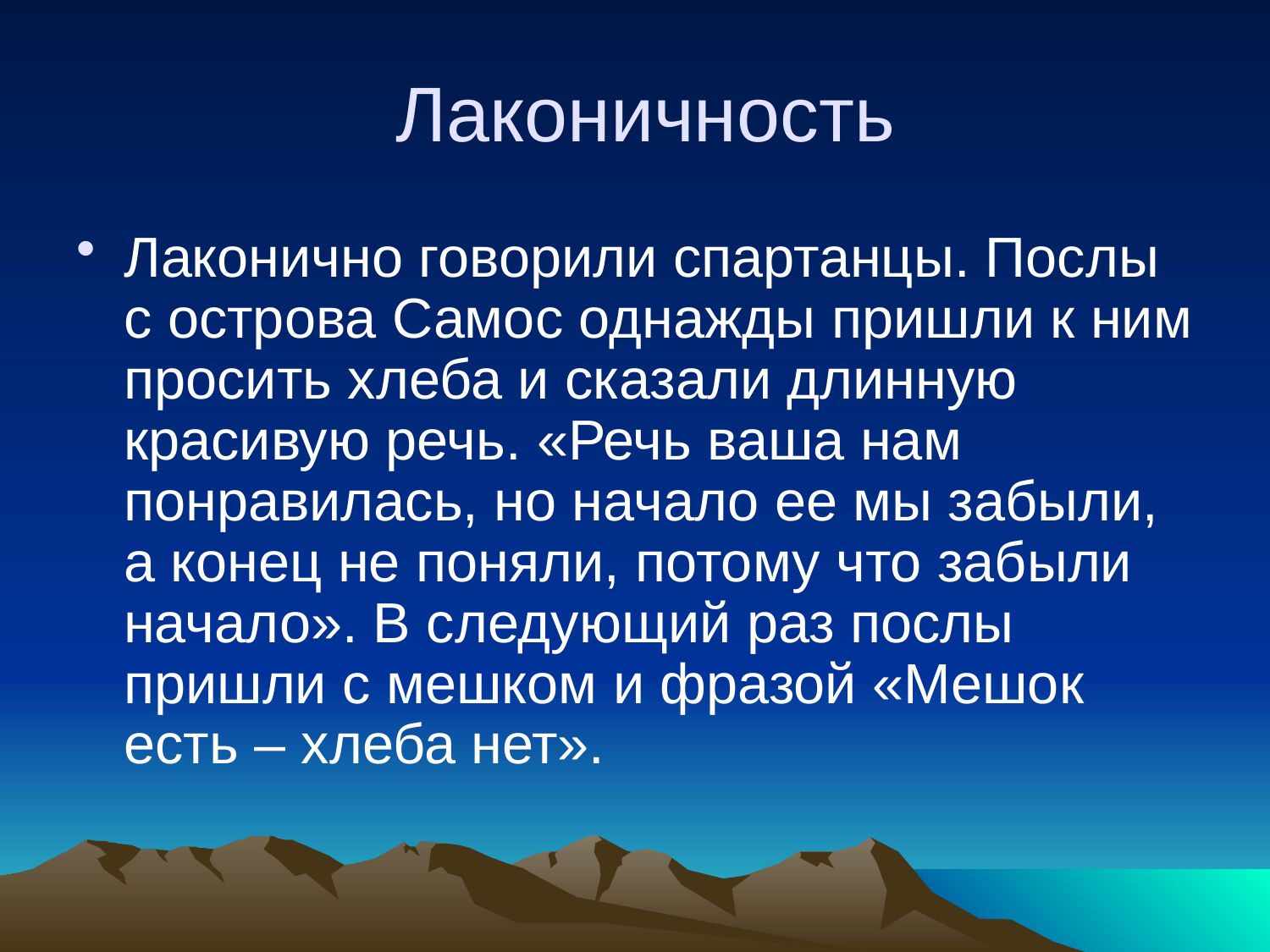

# Лаконичность
Лаконично говорили спартанцы. Послы с острова Самос однажды пришли к ним просить хлеба и сказали длинную красивую речь. «Речь ваша нам понравилась, но начало ее мы забыли, а конец не поняли, потому что забыли начало». В следующий раз послы пришли с мешком и фразой «Мешок есть – хлеба нет».